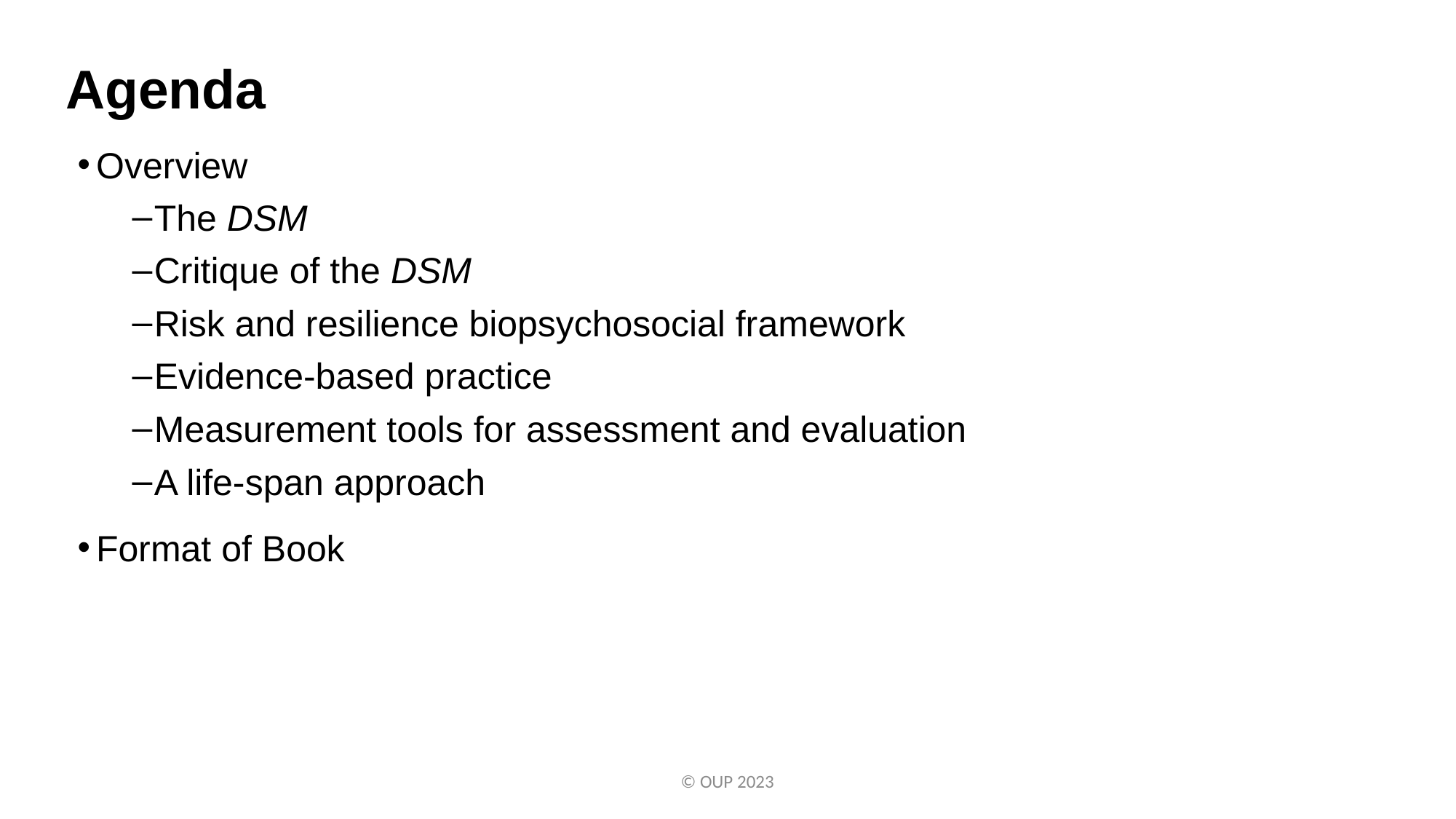

Agenda
Overview
The DSM
Critique of the DSM
Risk and resilience biopsychosocial framework
Evidence-based practice
Measurement tools for assessment and evaluation
A life-span approach
Format of Book
© OUP 2023